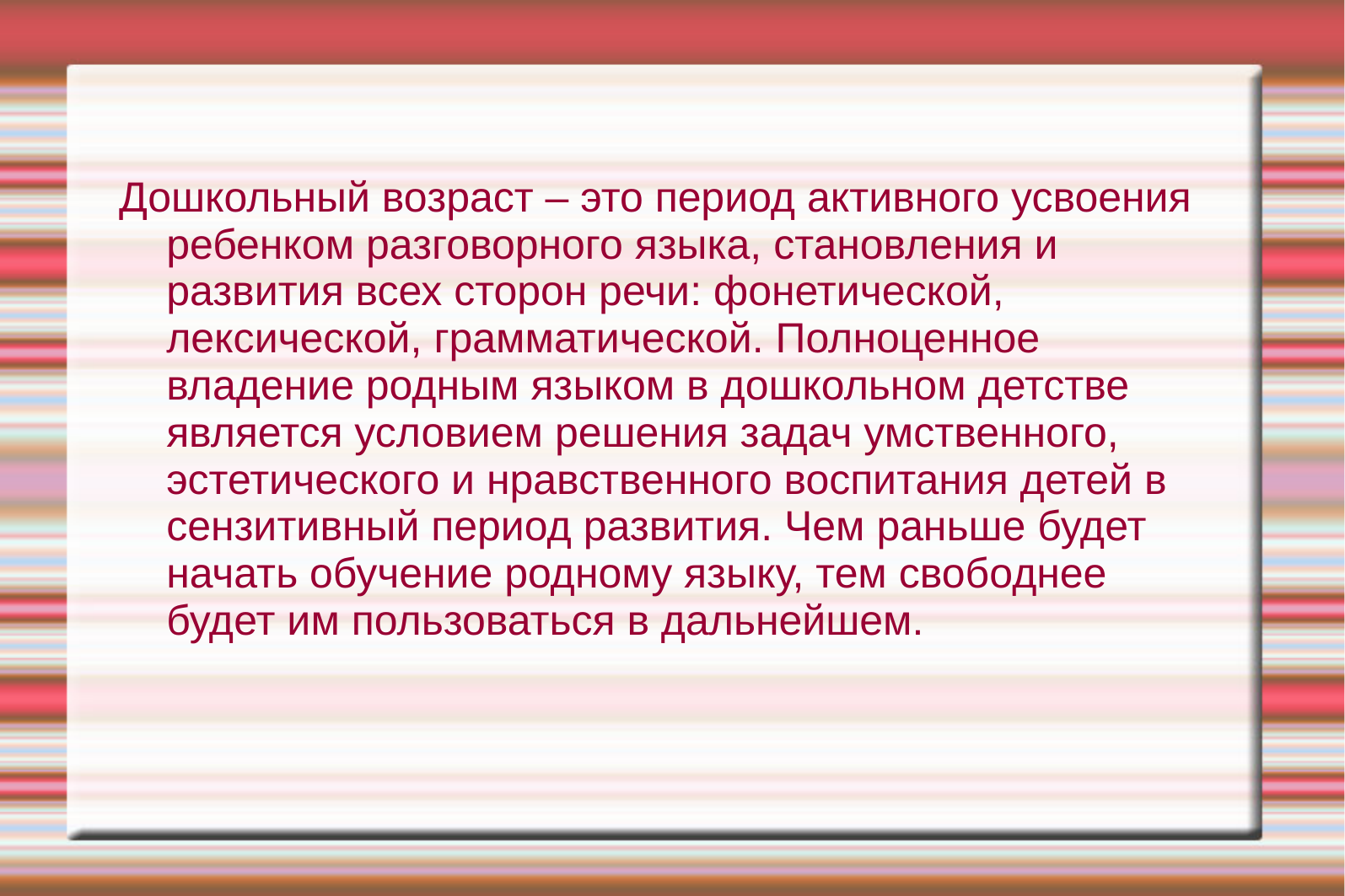

Дошкольный возраст – это период активного усвоения ребенком разговорного языка, становления и развития всех сторон речи: фонетической, лексической, грамматической. Полноценное владение родным языком в дошкольном детстве является условием решения задач умственного, эстетического и нравственного воспитания детей в сензитивный период развития. Чем раньше будет начать обучение родному языку, тем свободнее будет им пользоваться в дальнейшем.